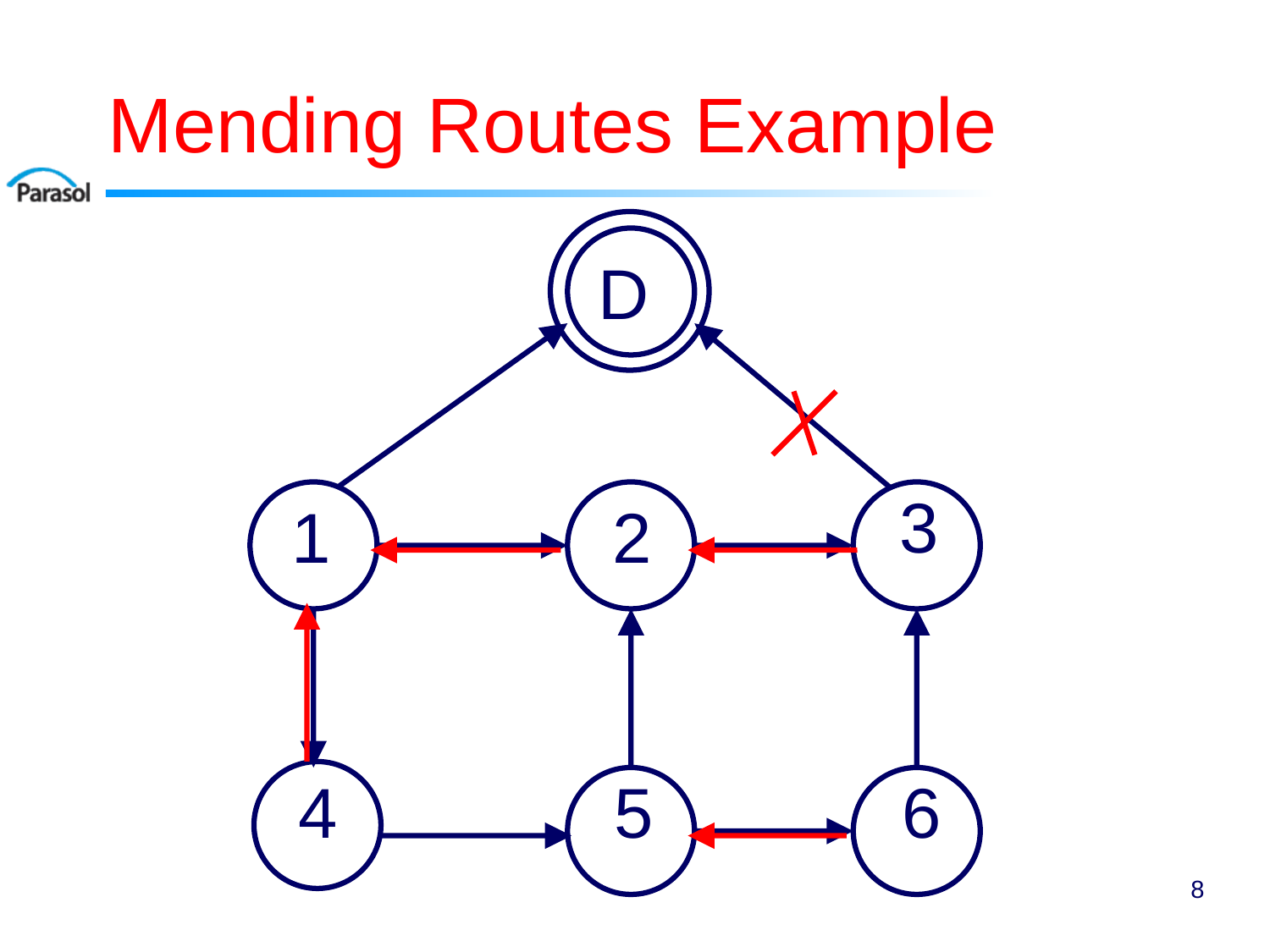

# Mending Routes Example

D

3

1
2

4
5
6

8